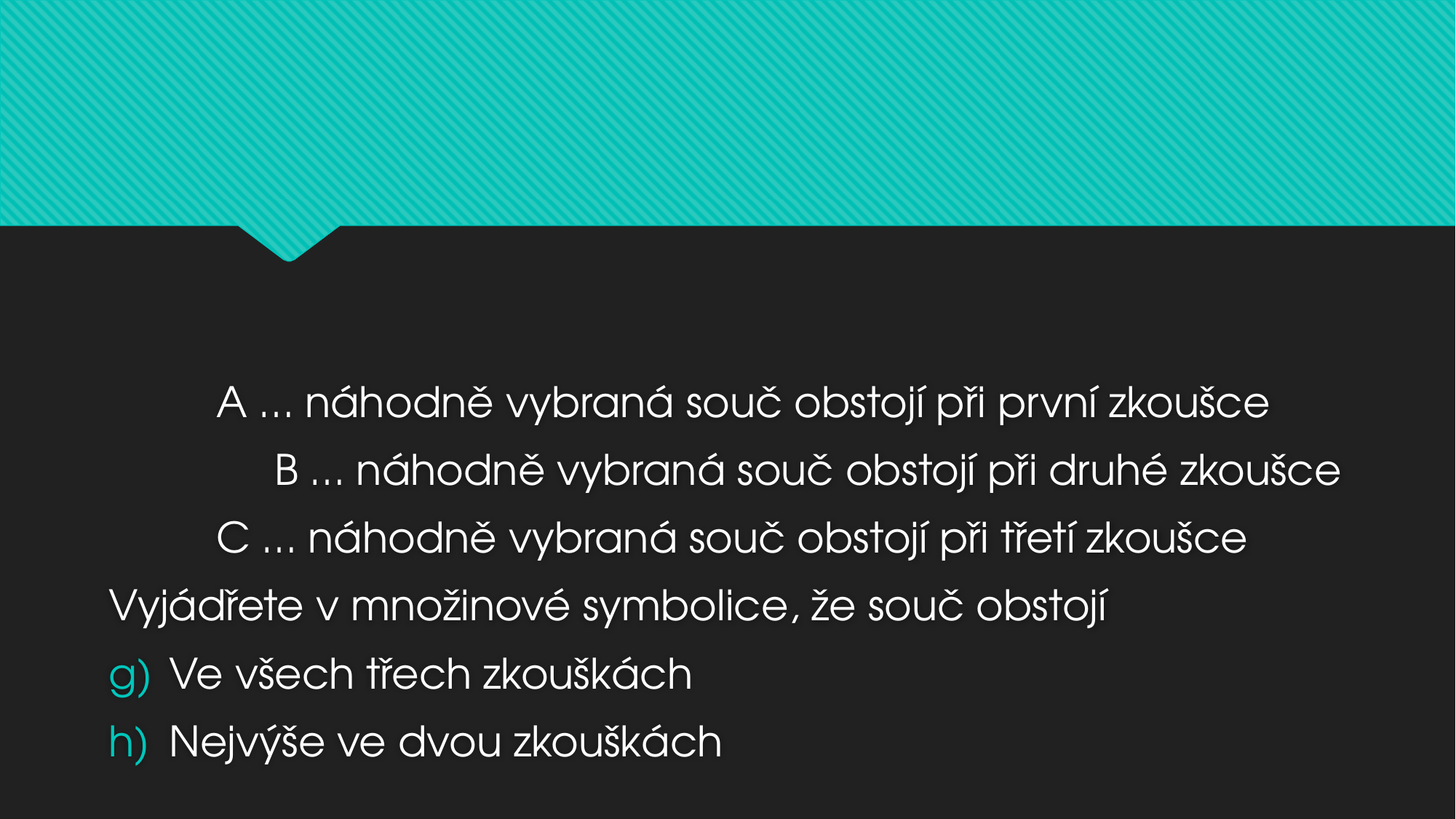

#
		A … náhodně vybraná souč obstojí při první zkoušce
	     B … náhodně vybraná souč obstojí při druhé zkoušce
		C … náhodně vybraná souč obstojí při třetí zkoušce
Vyjádřete v množinové symbolice, že souč obstojí
Ve všech třech zkouškách
Nejvýše ve dvou zkouškách